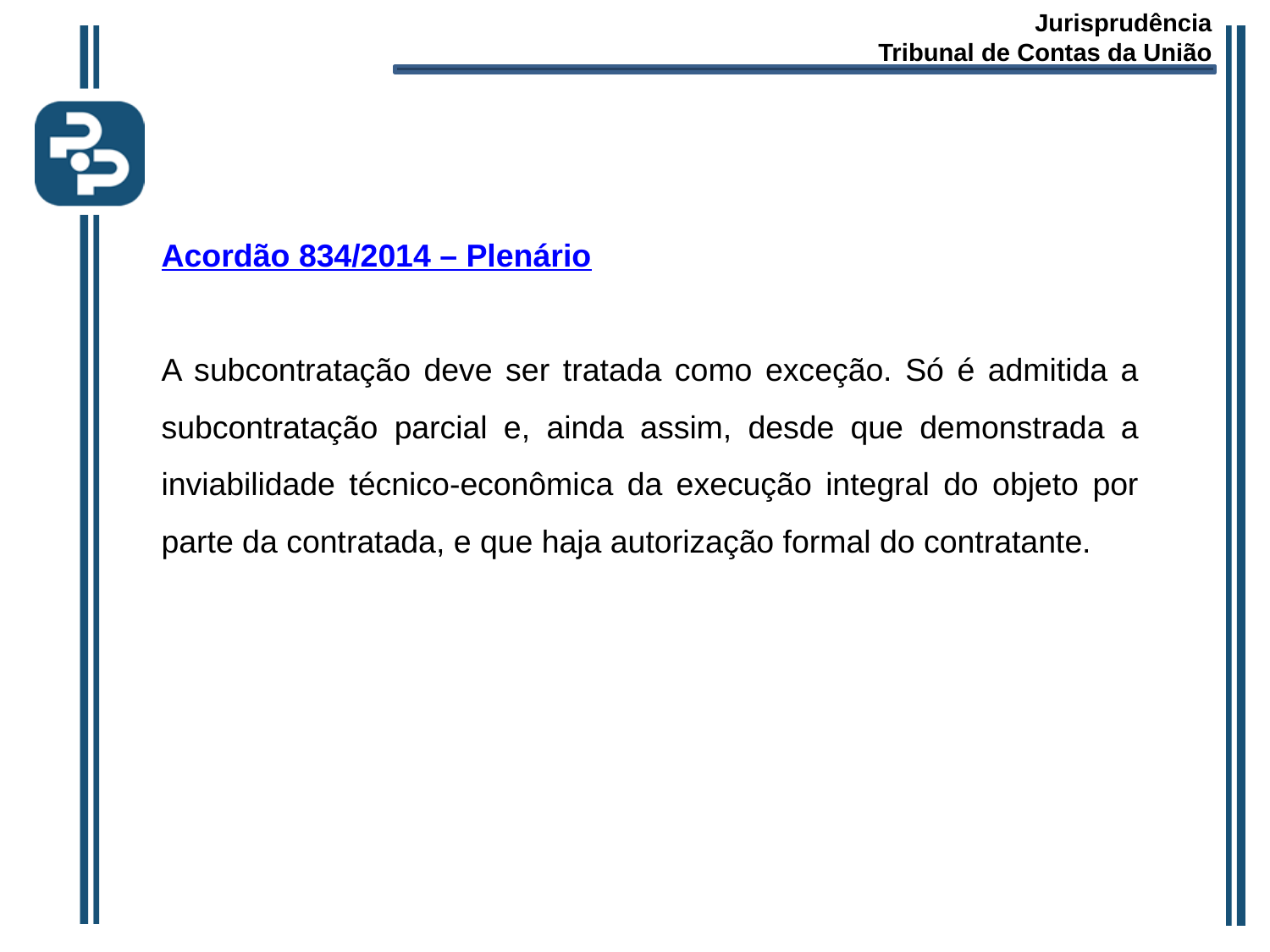

Jurisprudência
Tribunal de Contas da União

Acordão 834/2014 – Plenário

A subcontratação deve ser tratada como exceção. Só é admitida a subcontratação parcial e, ainda assim, desde que demonstrada a inviabilidade técnico-econômica da execução integral do objeto por parte da contratada, e que haja autorização formal do contratante.